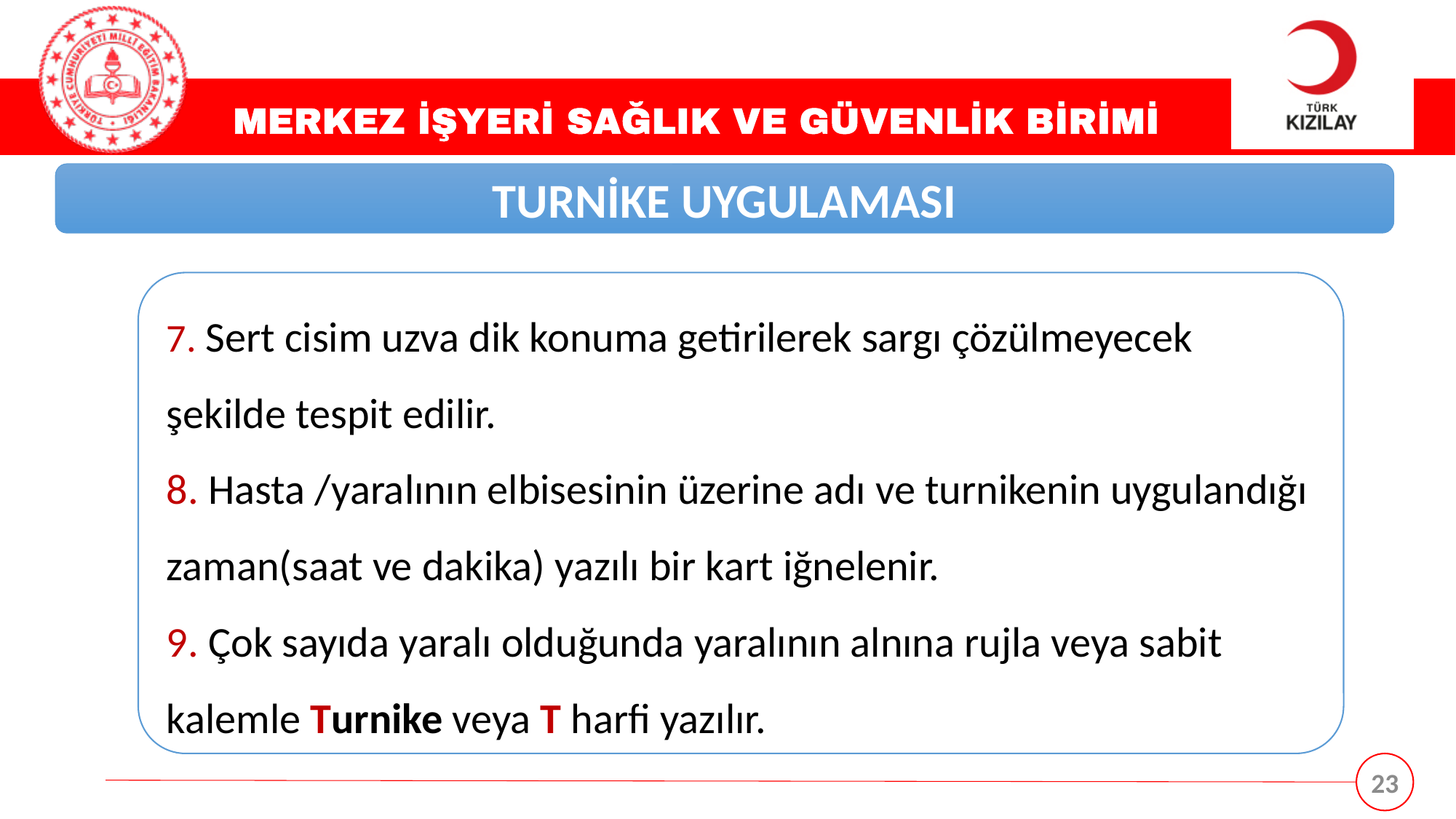

TURNİKE UYGULAMASI
7. Sert cisim uzva dik konuma getirilerek sargı çözülmeyecek şekilde tespit edilir.
8. Hasta /yaralının elbisesinin üzerine adı ve turnikenin uygulandığı zaman(saat ve dakika) yazılı bir kart iğnelenir.
9. Çok sayıda yaralı olduğunda yaralının alnına rujla veya sabit kalemle Turnike veya T harfi yazılır.
23